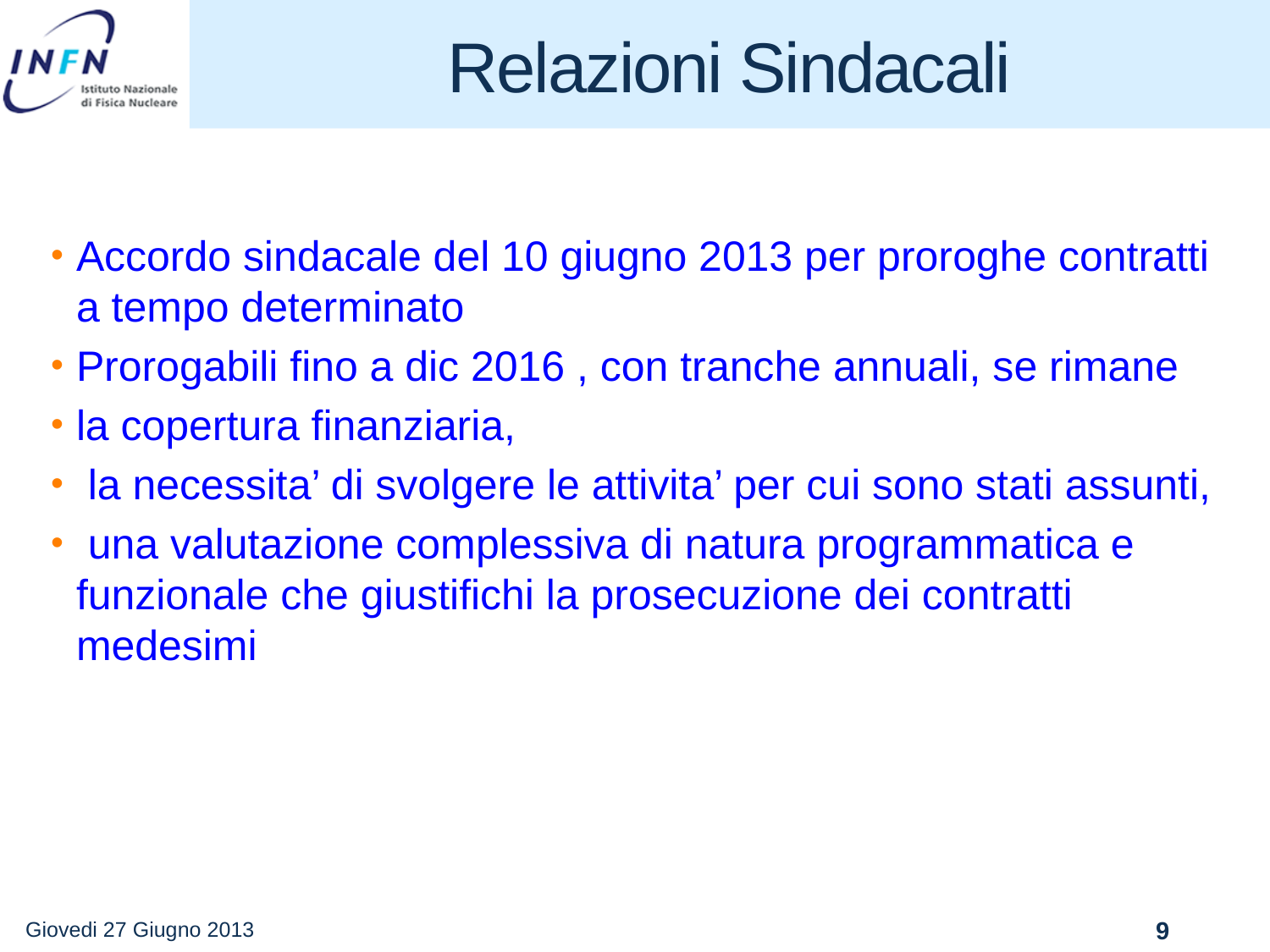

# Relazioni Sindacali

Accordo sindacale del 10 giugno 2013 per proroghe contratti a tempo determinato
Prorogabili fino a dic 2016 , con tranche annuali, se rimane
la copertura finanziaria,
 la necessita’ di svolgere le attivita’ per cui sono stati assunti,
 una valutazione complessiva di natura programmatica e funzionale che giustifichi la prosecuzione dei contratti medesimi

Giovedi 27 Giugno 2013
9